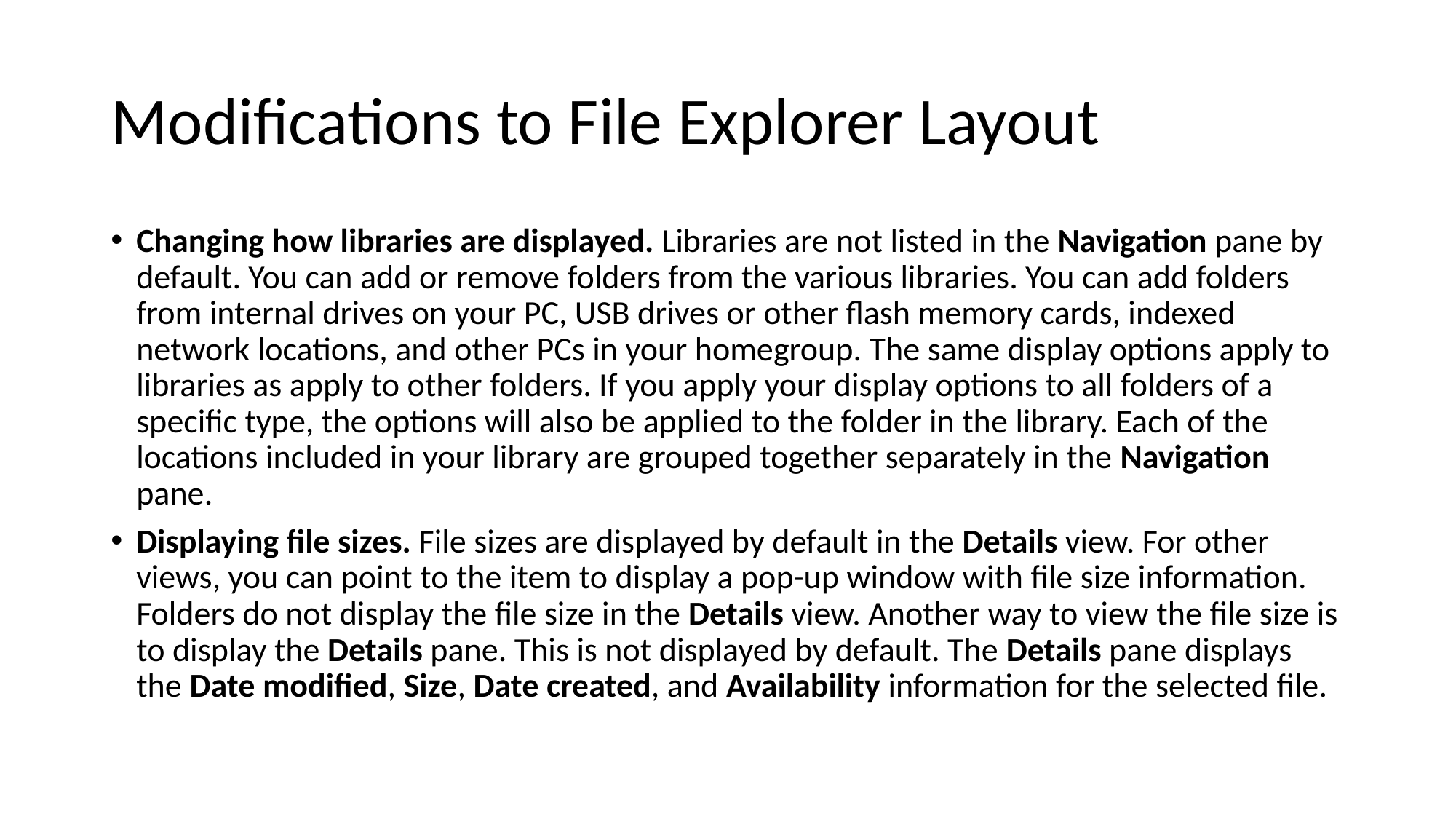

# Modifications to File Explorer Layout
Changing how libraries are displayed. Libraries are not listed in the Navigation pane by default. You can add or remove folders from the various libraries. You can add folders from internal drives on your PC, USB drives or other flash memory cards, indexed network locations, and other PCs in your homegroup. The same display options apply to libraries as apply to other folders. If you apply your display options to all folders of a specific type, the options will also be applied to the folder in the library. Each of the locations included in your library are grouped together separately in the Navigation pane.
Displaying file sizes. File sizes are displayed by default in the Details view. For other views, you can point to the item to display a pop-up window with file size information. Folders do not display the file size in the Details view. Another way to view the file size is to display the Details pane. This is not displayed by default. The Details pane displays the Date modified, Size, Date created, and Availability information for the selected file.